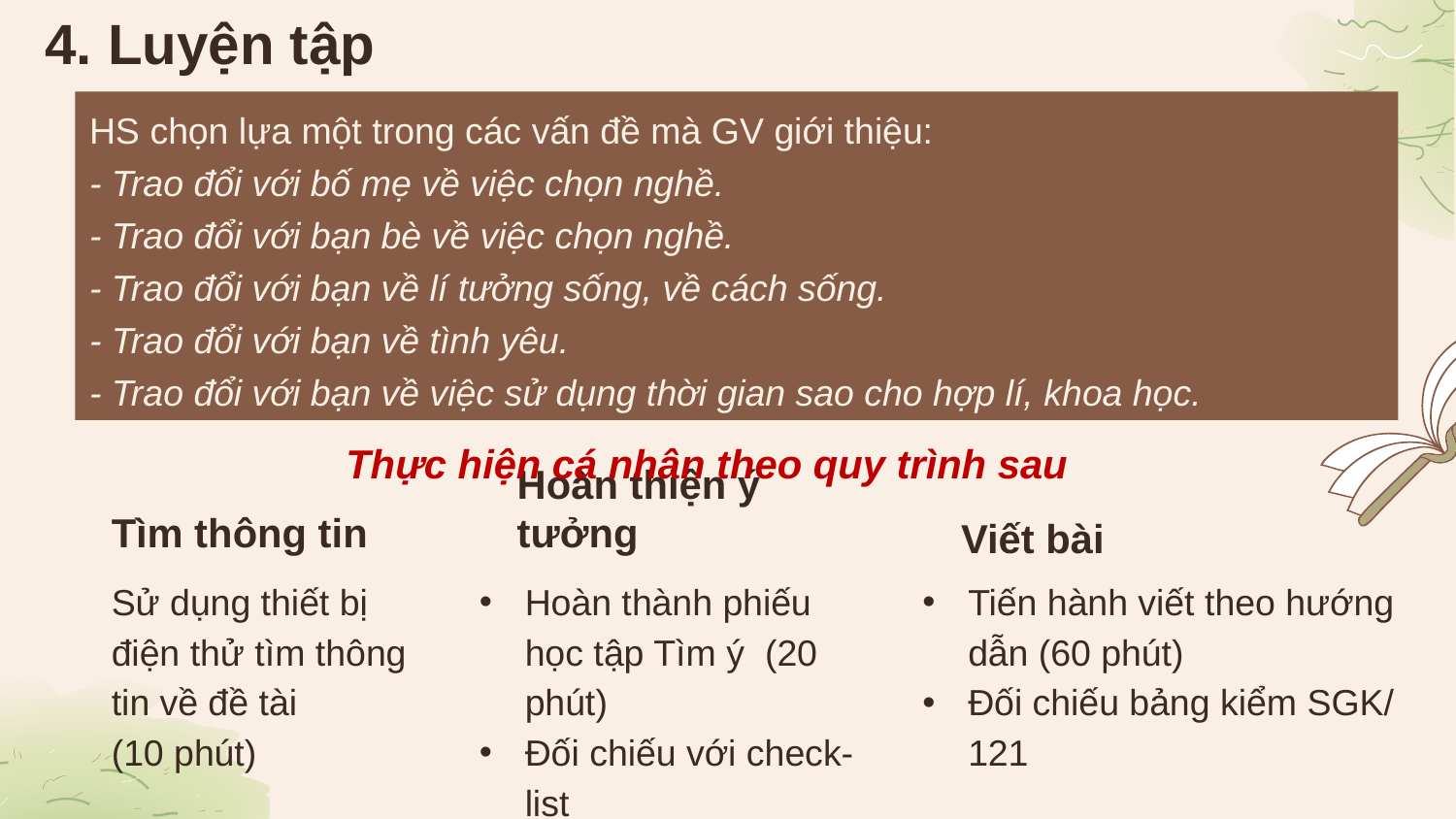

# 4. Luyện tập
HS chọn lựa một trong các vấn đề mà GV giới thiệu:
- Trao đổi với bố mẹ về việc chọn nghề.
- Trao đổi với bạn bè về việc chọn nghề.
- Trao đổi với bạn về lí tưởng sống, về cách sống.
- Trao đổi với bạn về tình yêu.
- Trao đổi với bạn về việc sử dụng thời gian sao cho hợp lí, khoa học.

Tìm thông tin
Hoàn thiện ý tưởng
Viết bài
Thực hiện cá nhân theo quy trình sau
Sử dụng thiết bị điện thử tìm thông tin về đề tài
(10 phút)
Hoàn thành phiếu học tập Tìm ý  (20 phút)
Đối chiếu với check-list

Tiến hành viết theo hướng dẫn (60 phút)
Đối chiếu bảng kiểm SGK/ 121